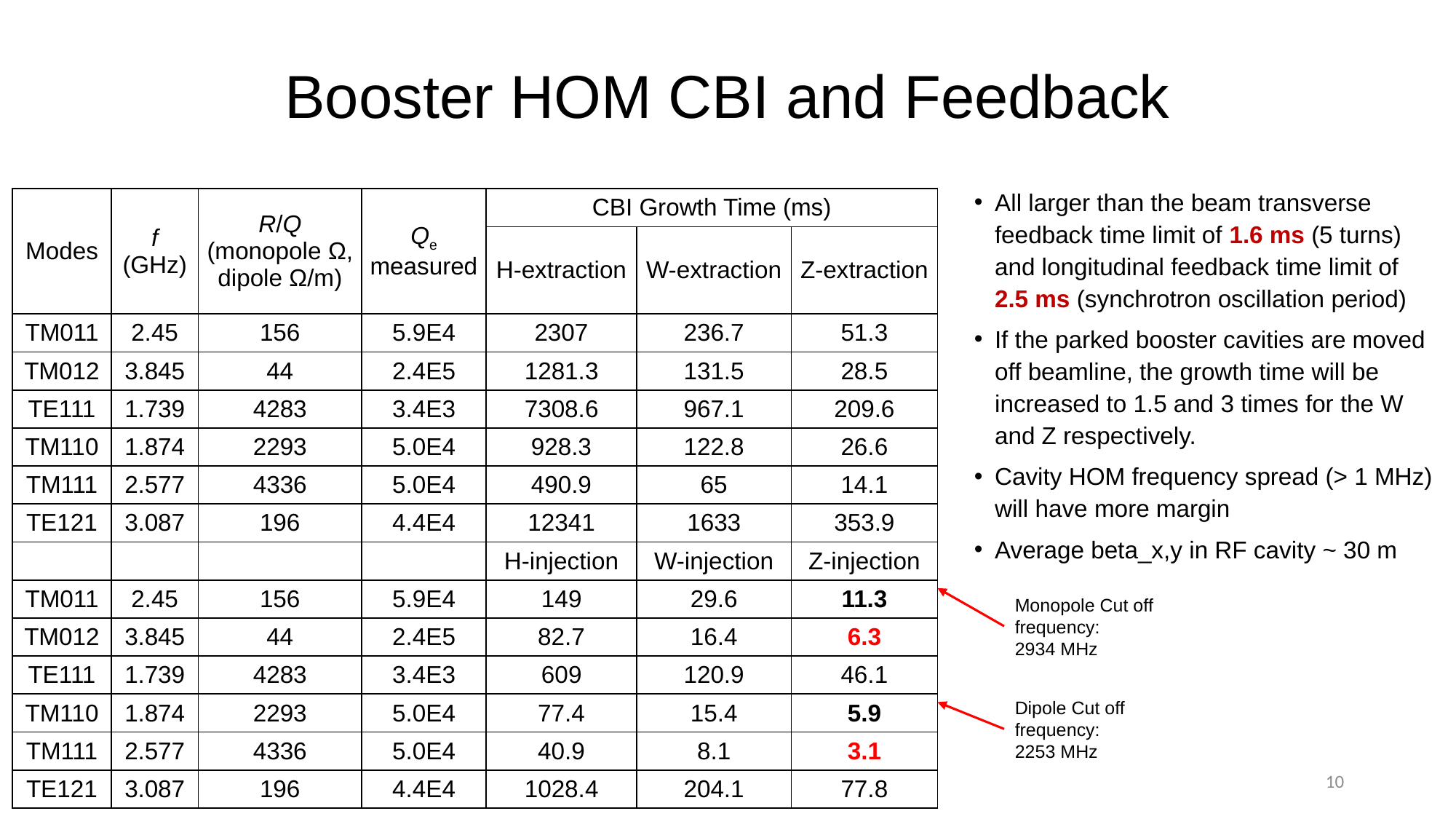

# Booster HOM CBI and Feedback
All larger than the beam transverse feedback time limit of 1.6 ms (5 turns) and longitudinal feedback time limit of 2.5 ms (synchrotron oscillation period)
If the parked booster cavities are moved off beamline, the growth time will be increased to 1.5 and 3 times for the W and Z respectively.
Cavity HOM frequency spread (> 1 MHz) will have more margin
Average beta_x,y in RF cavity ~ 30 m
| Modes | f (GHz) | R/Q (monopole Ω, dipole Ω/m) | Qe measured | CBI Growth Time (ms) |  |  |
| --- | --- | --- | --- | --- | --- | --- |
|  |  |  |  | H-extraction | W-extraction | Z-extraction |
| TM011 | 2.45 | 156 | 5.9E4 | 2307 | 236.7 | 51.3 |
| TM012 | 3.845 | 44 | 2.4E5 | 1281.3 | 131.5 | 28.5 |
| TE111 | 1.739 | 4283 | 3.4E3 | 7308.6 | 967.1 | 209.6 |
| TM110 | 1.874 | 2293 | 5.0E4 | 928.3 | 122.8 | 26.6 |
| TM111 | 2.577 | 4336 | 5.0E4 | 490.9 | 65 | 14.1 |
| TE121 | 3.087 | 196 | 4.4E4 | 12341 | 1633 | 353.9 |
|  |  |  |  | H-injection | W-injection | Z-injection |
| TM011 | 2.45 | 156 | 5.9E4 | 149 | 29.6 | 11.3 |
| TM012 | 3.845 | 44 | 2.4E5 | 82.7 | 16.4 | 6.3 |
| TE111 | 1.739 | 4283 | 3.4E3 | 609 | 120.9 | 46.1 |
| TM110 | 1.874 | 2293 | 5.0E4 | 77.4 | 15.4 | 5.9 |
| TM111 | 2.577 | 4336 | 5.0E4 | 40.9 | 8.1 | 3.1 |
| TE121 | 3.087 | 196 | 4.4E4 | 1028.4 | 204.1 | 77.8 |
Monopole Cut off frequency:
2934 MHz
Dipole Cut off frequency: 2253 MHz
10